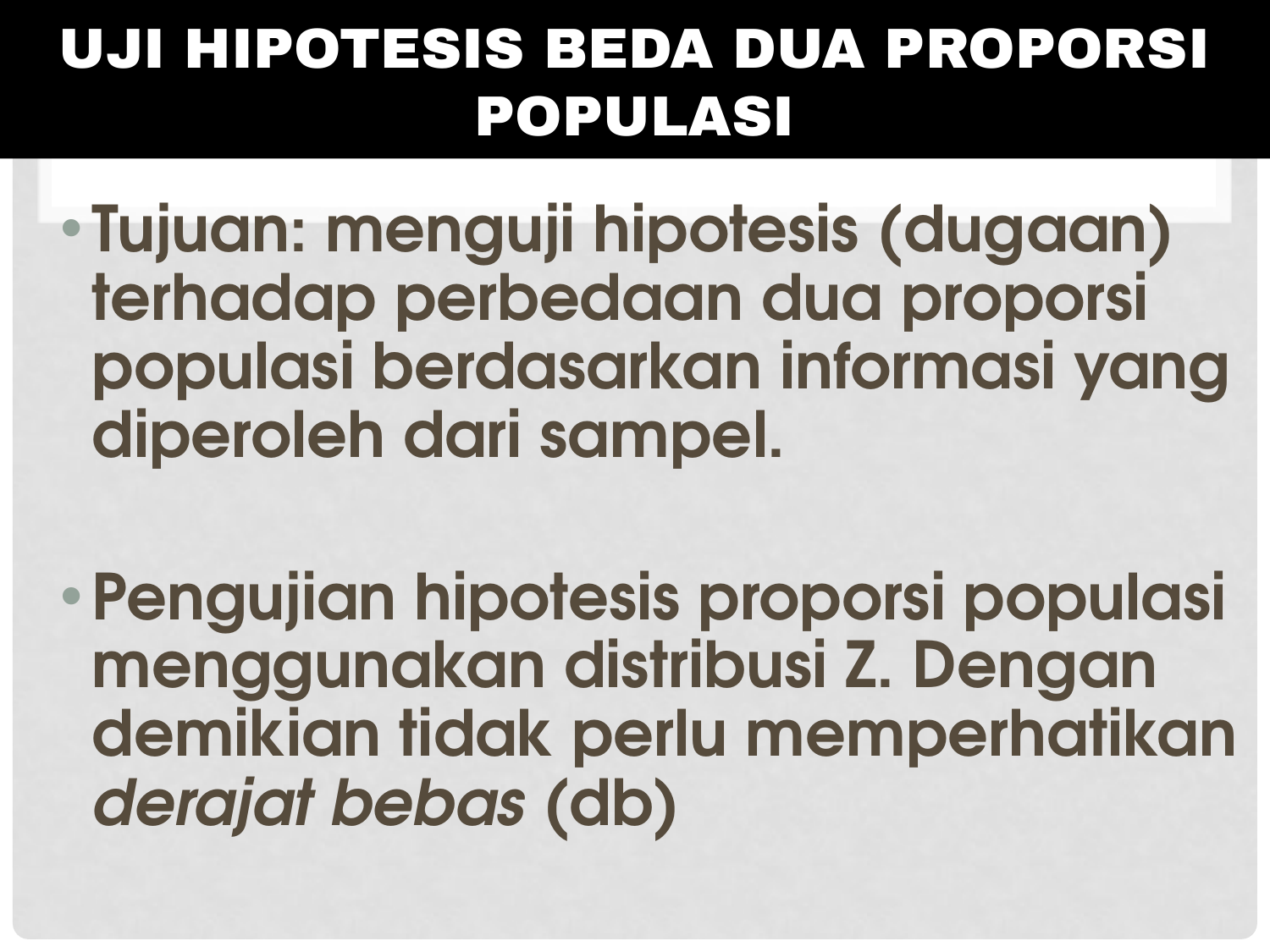

# UJI HIPOTESIS BEDA DUA PROPORSI POPULASI
Tujuan: menguji hipotesis (dugaan) terhadap perbedaan dua proporsi populasi berdasarkan informasi yang diperoleh dari sampel.

Pengujian hipotesis proporsi populasi menggunakan distribusi Z. Dengan demikian tidak perlu memperhatikan derajat bebas (db)